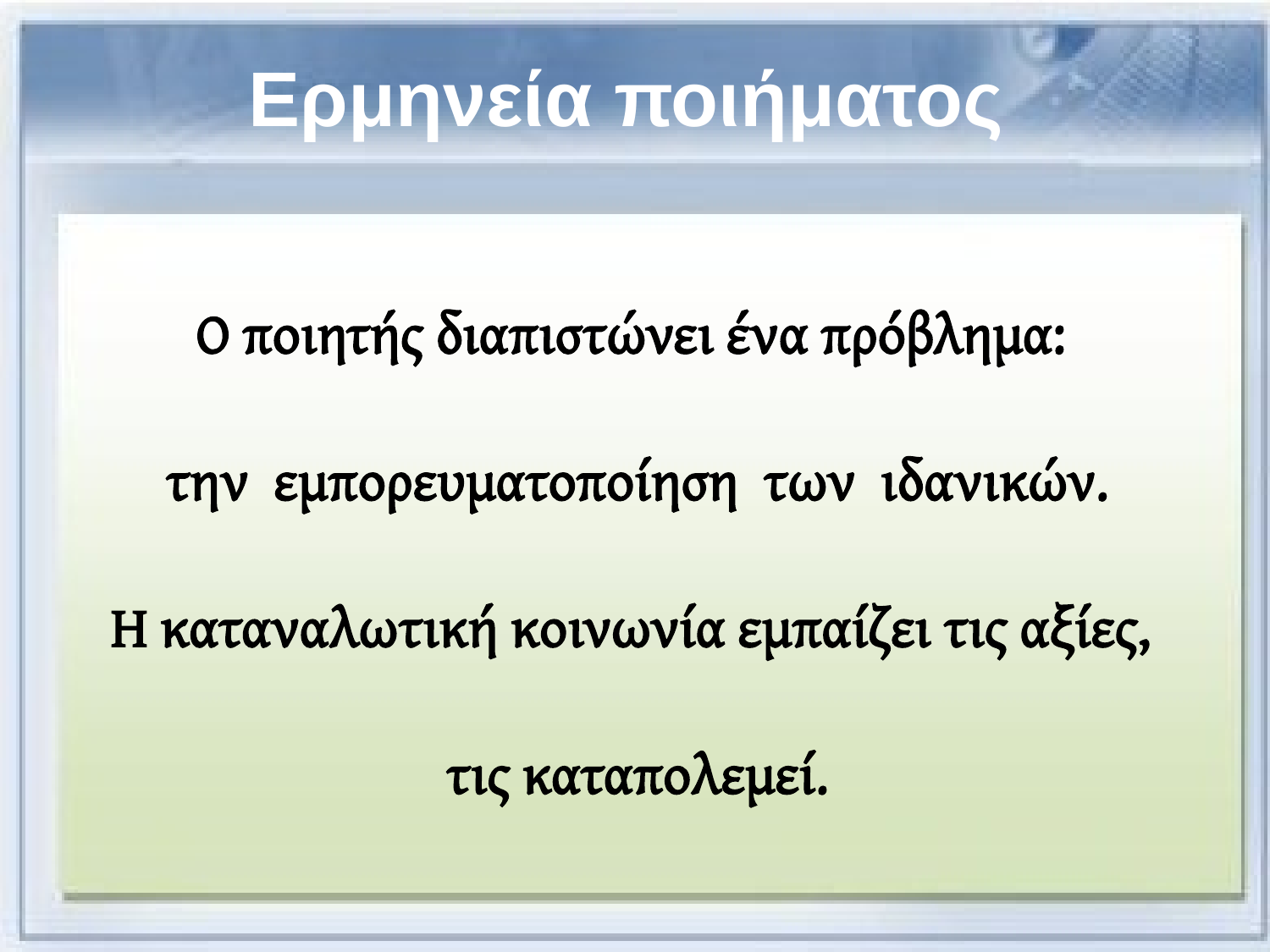

# Ερμηνεία ποιήματος
Ο ποιητής διαπιστώνει ένα πρόβλημα:
την  εμπορευματοποίηση  των  ιδανικών.
Η καταναλωτική κοινωνία εμπαίζει τις αξίες,
τις καταπολεμεί.